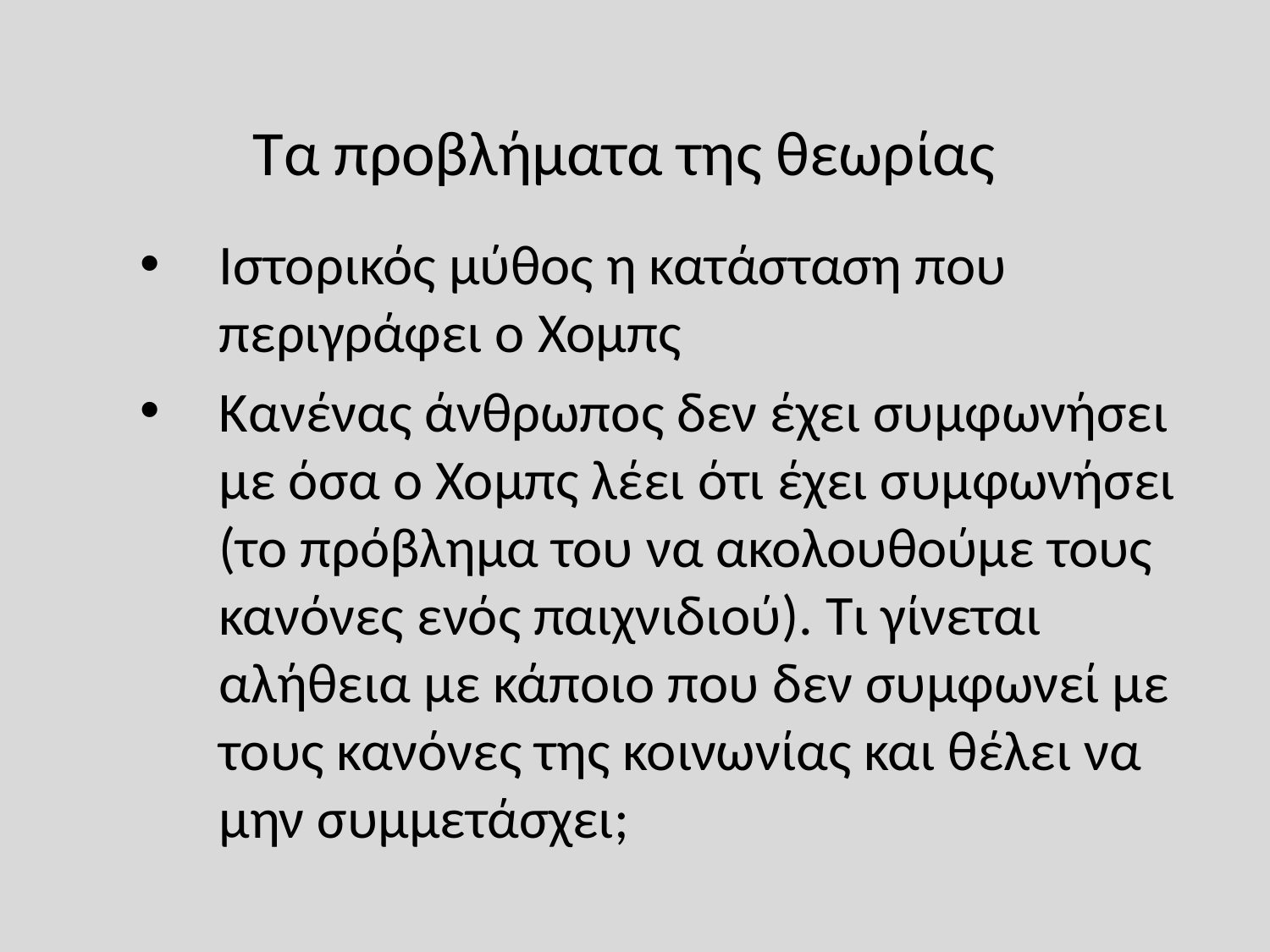

Τα προβλήματα της θεωρίας
Ιστορικός μύθος η κατάσταση που περιγράφει ο Χομπς
Κανένας άνθρωπος δεν έχει συμφωνήσει με όσα ο Χομπς λέει ότι έχει συμφωνήσει (το πρόβλημα του να ακολουθούμε τους κανόνες ενός παιχνιδιού). Τι γίνεται αλήθεια με κάποιο που δεν συμφωνεί με τους κανόνες της κοινωνίας και θέλει να μην συμμετάσχει;